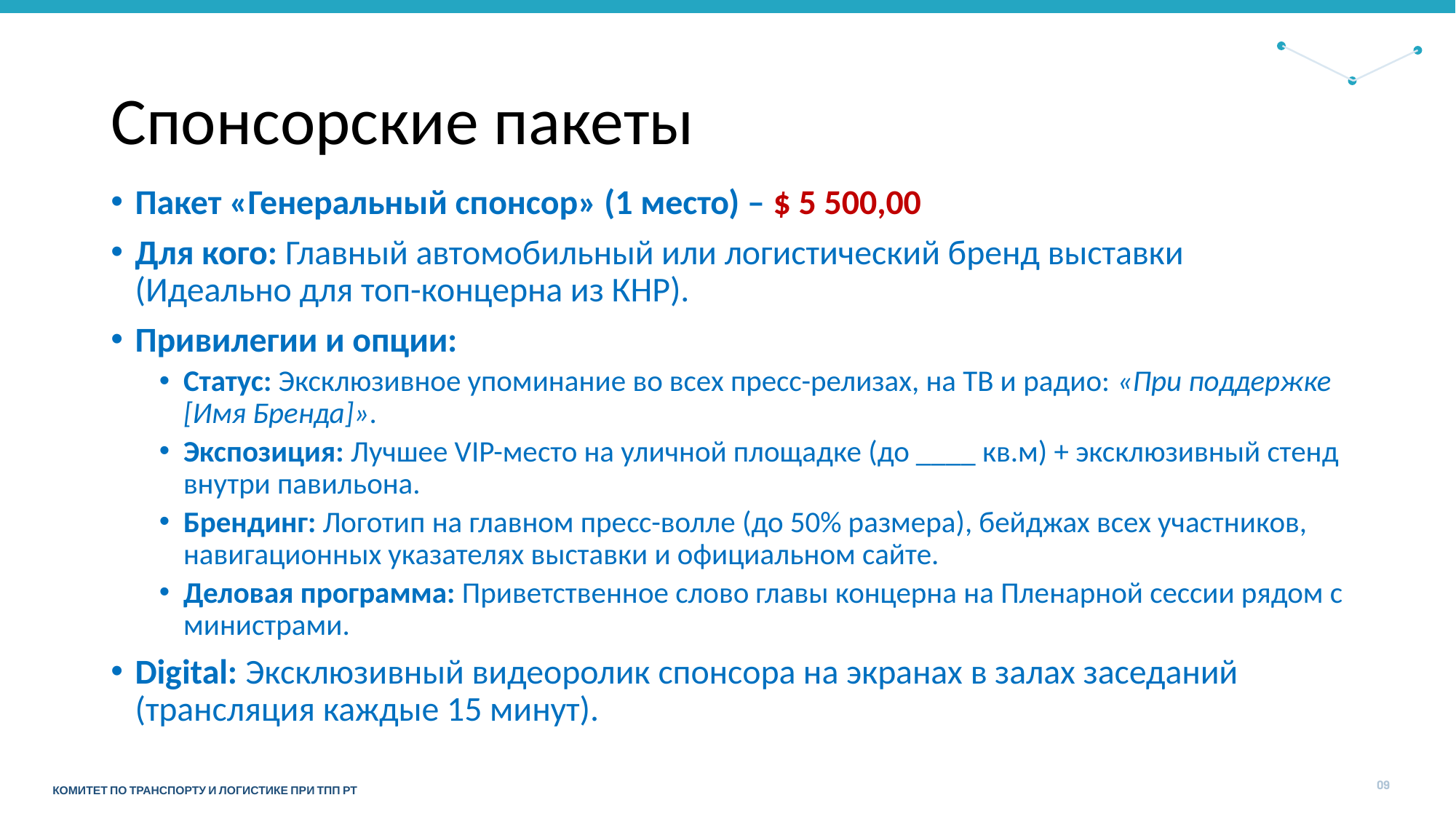

# Спонсорские пакеты

Пакет «Генеральный спонсор» (1 место) – $ 5 500,00
Для кого: Главный автомобильный или логистический бренд выставки (Идеально для топ-концерна из КНР).
Привилегии и опции:
Статус: Эксклюзивное упоминание во всех пресс-релизах, на ТВ и радио: «При поддержке [Имя Бренда]».
Экспозиция: Лучшее VIP-место на уличной площадке (до ____ кв.м) + эксклюзивный стенд внутри павильона.
Брендинг: Логотип на главном пресс-волле (до 50% размера), бейджах всех участников, навигационных указателях выставки и официальном сайте.
Деловая программа: Приветственное слово главы концерна на Пленарной сессии рядом с министрами.
Digital: Эксклюзивный видеоролик спонсора на экранах в залах заседаний (трансляция каждые 15 минут).
19–20 ОКТЯБРЯ 2026 г.
09
КОМИТЕТ ПО ТРАНСПОРТУ И ЛОГИСТИКЕ ПРИ ТПП РТ